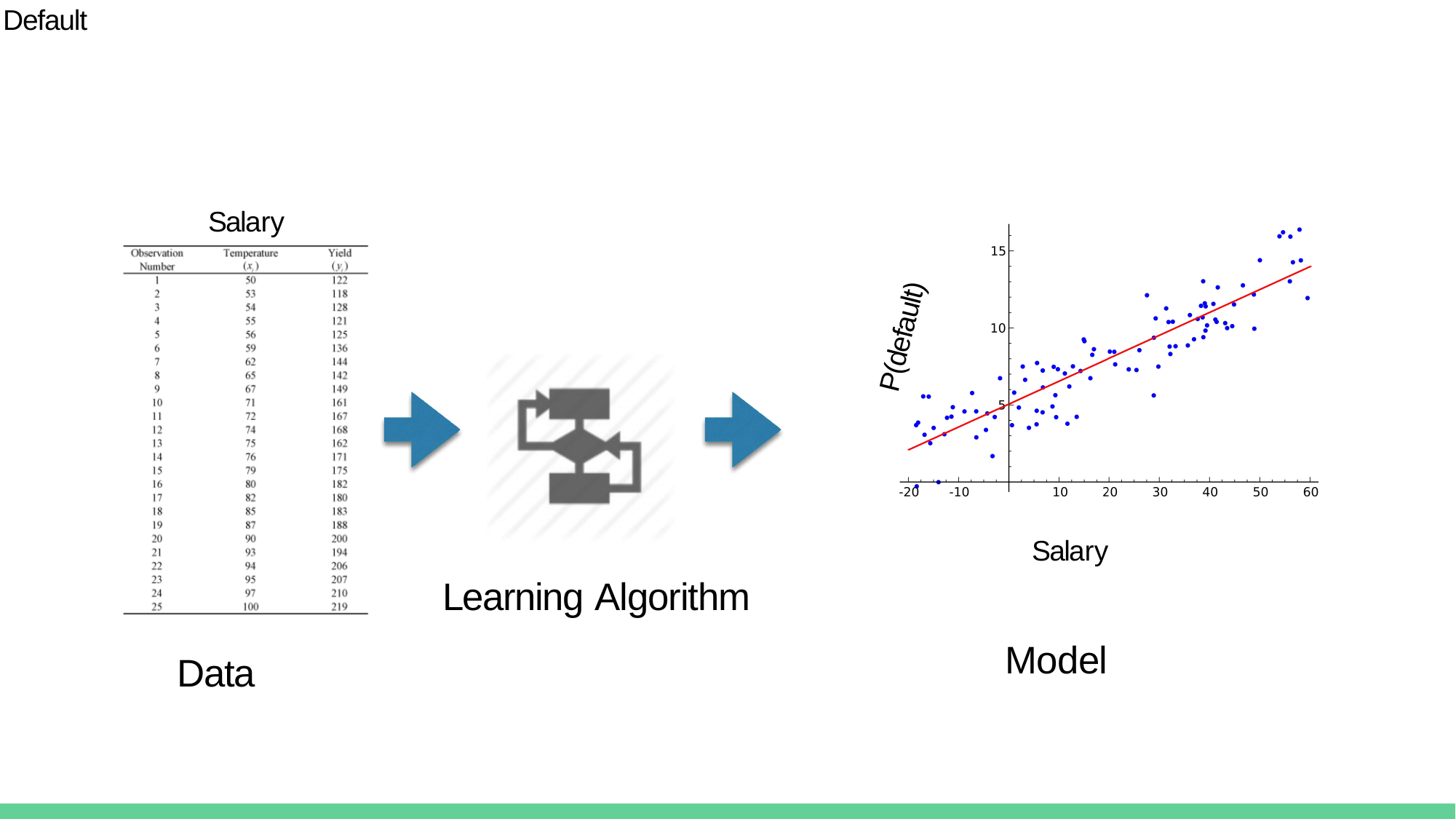

Default
Salary

P(default)

Salary
Learning Algorithm
Model
Data